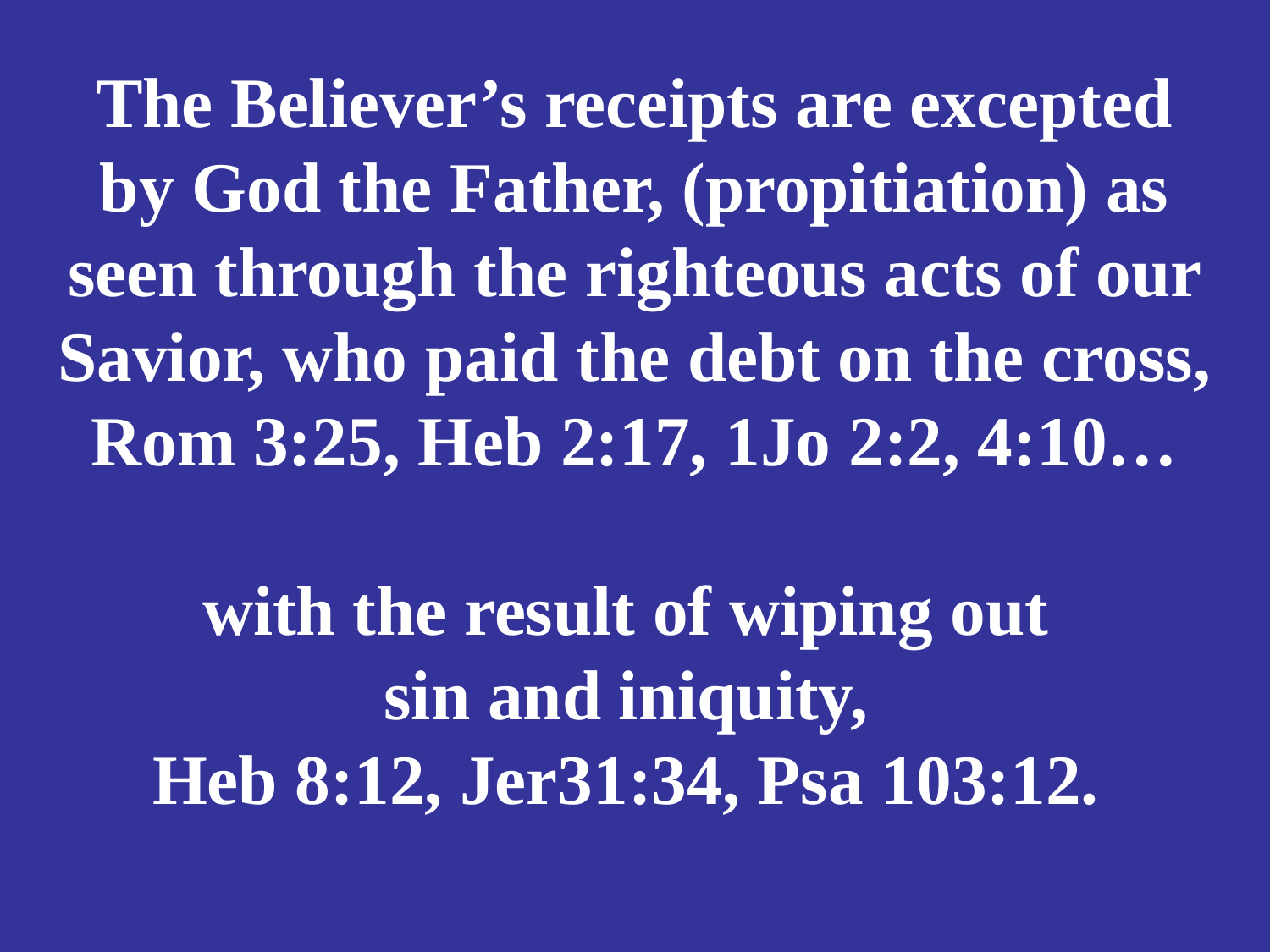

# The Believer’s receipts are excepted by God the Father, (propitiation) as seen through the righteous acts of our Savior, who paid the debt on the cross, Rom 3:25, Heb 2:17, 1Jo 2:2, 4:10… with the result of wiping out sin and iniquity, Heb 8:12, Jer31:34, Psa 103:12.